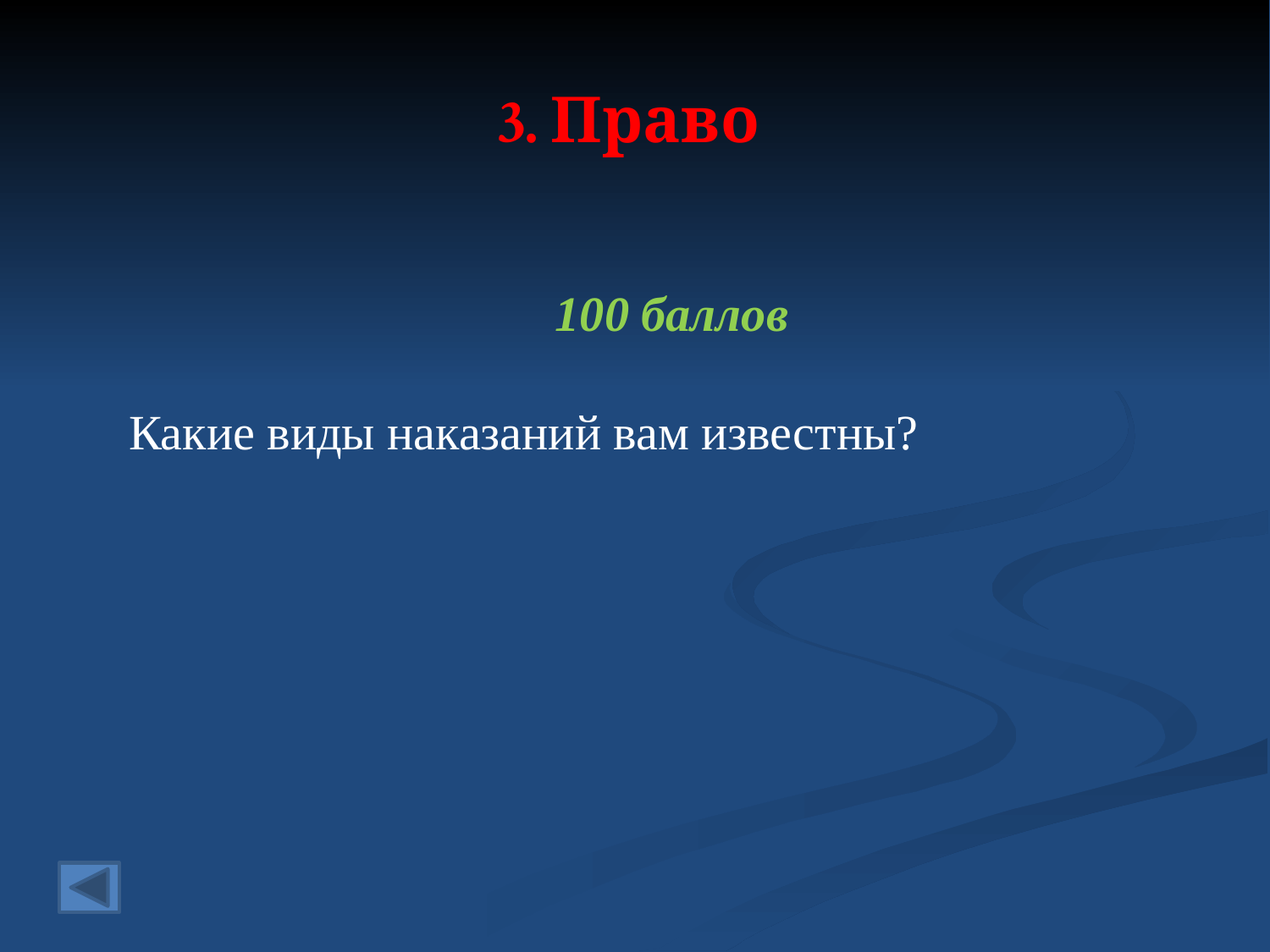

# 3. Право
100 баллов

Какие виды наказаний вам известны?